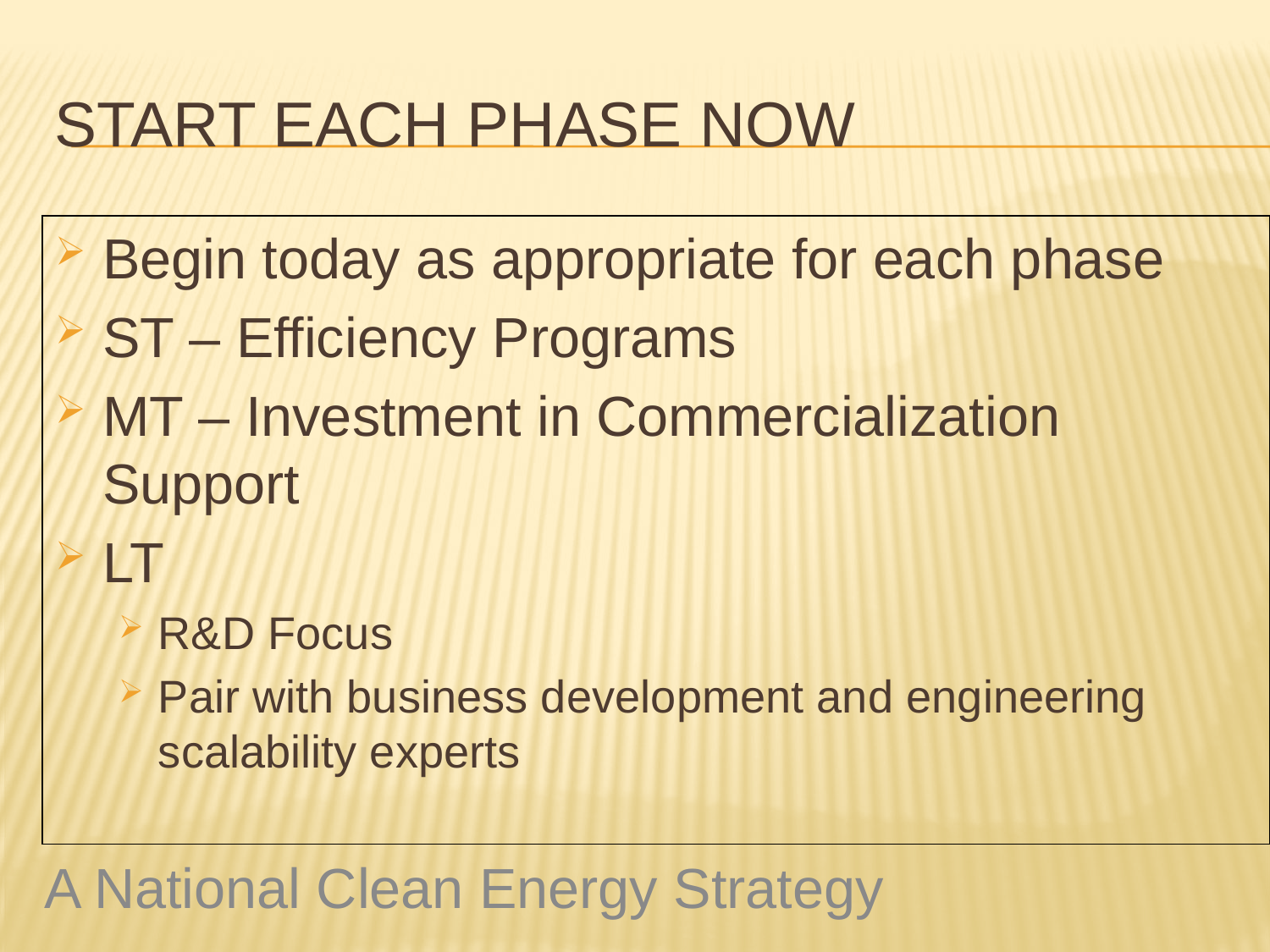

# Start Each Phase Now
Begin today as appropriate for each phase
ST – Efficiency Programs
MT – Investment in Commercialization Support
LT
R&D Focus
Pair with business development and engineering scalability experts